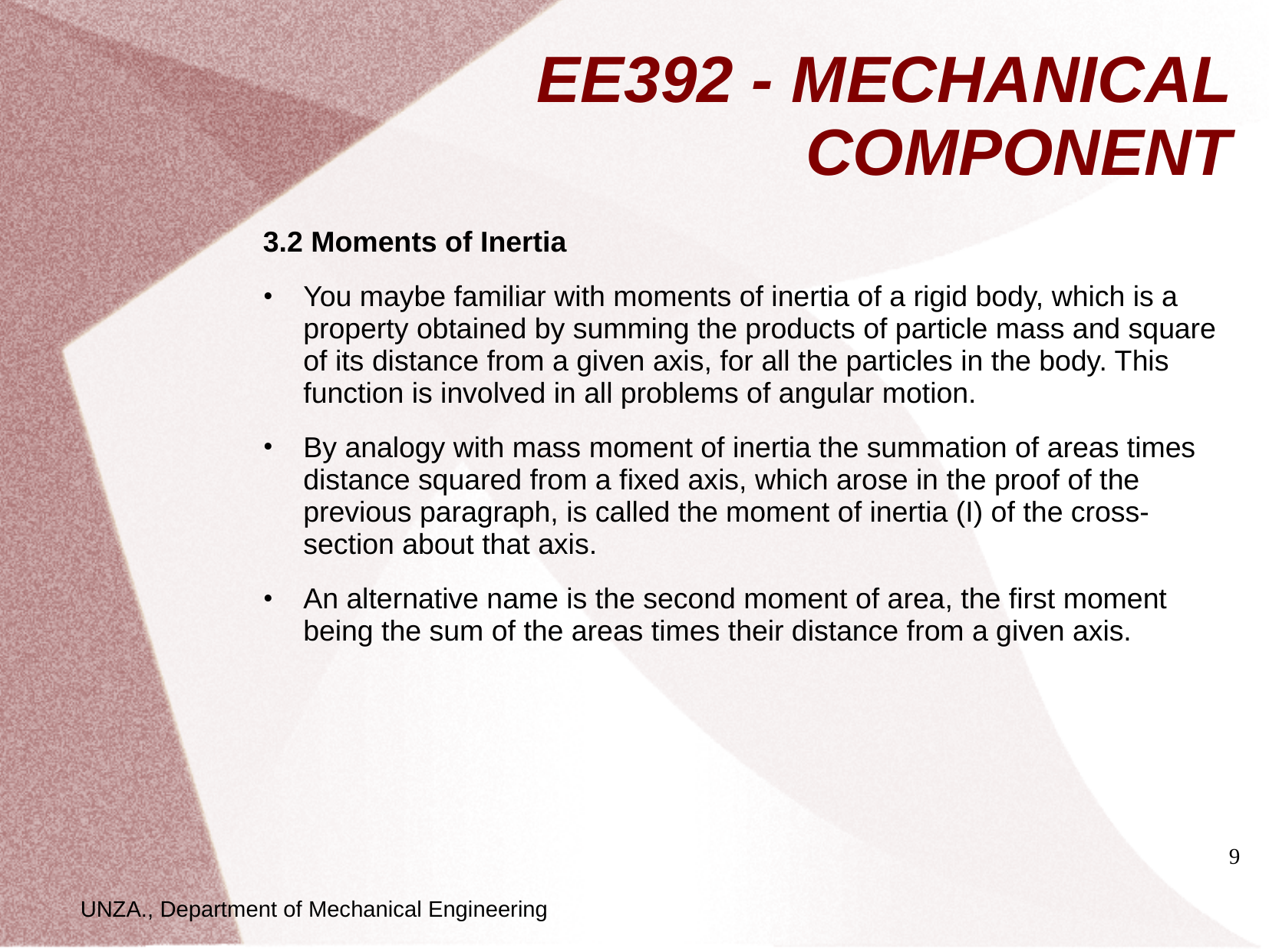

# EE392 - MECHANICAL COMPONENT
3.2 Moments of Inertia
You maybe familiar with moments of inertia of a rigid body, which is a property obtained by summing the products of particle mass and square of its distance from a given axis, for all the particles in the body. This function is involved in all problems of angular motion.
By analogy with mass moment of inertia the summation of areas times distance squared from a fixed axis, which arose in the proof of the previous paragraph, is called the moment of inertia (I) of the cross-section about that axis.
An alternative name is the second moment of area, the first moment being the sum of the areas times their distance from a given axis.
9
UNZA., Department of Mechanical Engineering